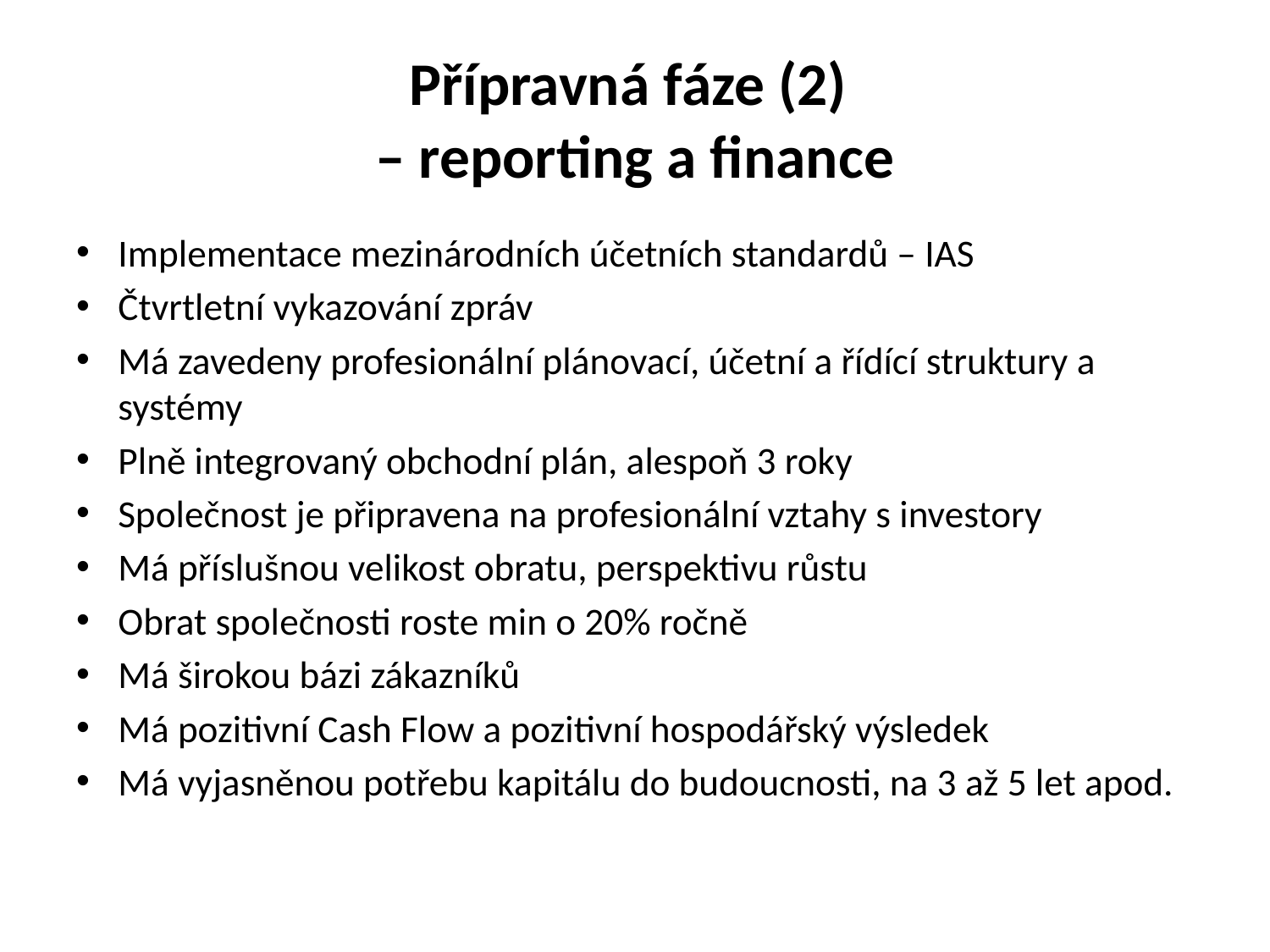

# Přípravná fáze (2) – reporting a finance
Implementace mezinárodních účetních standardů – IAS
Čtvrtletní vykazování zpráv
Má zavedeny profesionální plánovací, účetní a řídící struktury a systémy
Plně integrovaný obchodní plán, alespoň 3 roky
Společnost je připravena na profesionální vztahy s investory
Má příslušnou velikost obratu, perspektivu růstu
Obrat společnosti roste min o 20% ročně
Má širokou bázi zákazníků
Má pozitivní Cash Flow a pozitivní hospodářský výsledek
Má vyjasněnou potřebu kapitálu do budoucnosti, na 3 až 5 let apod.